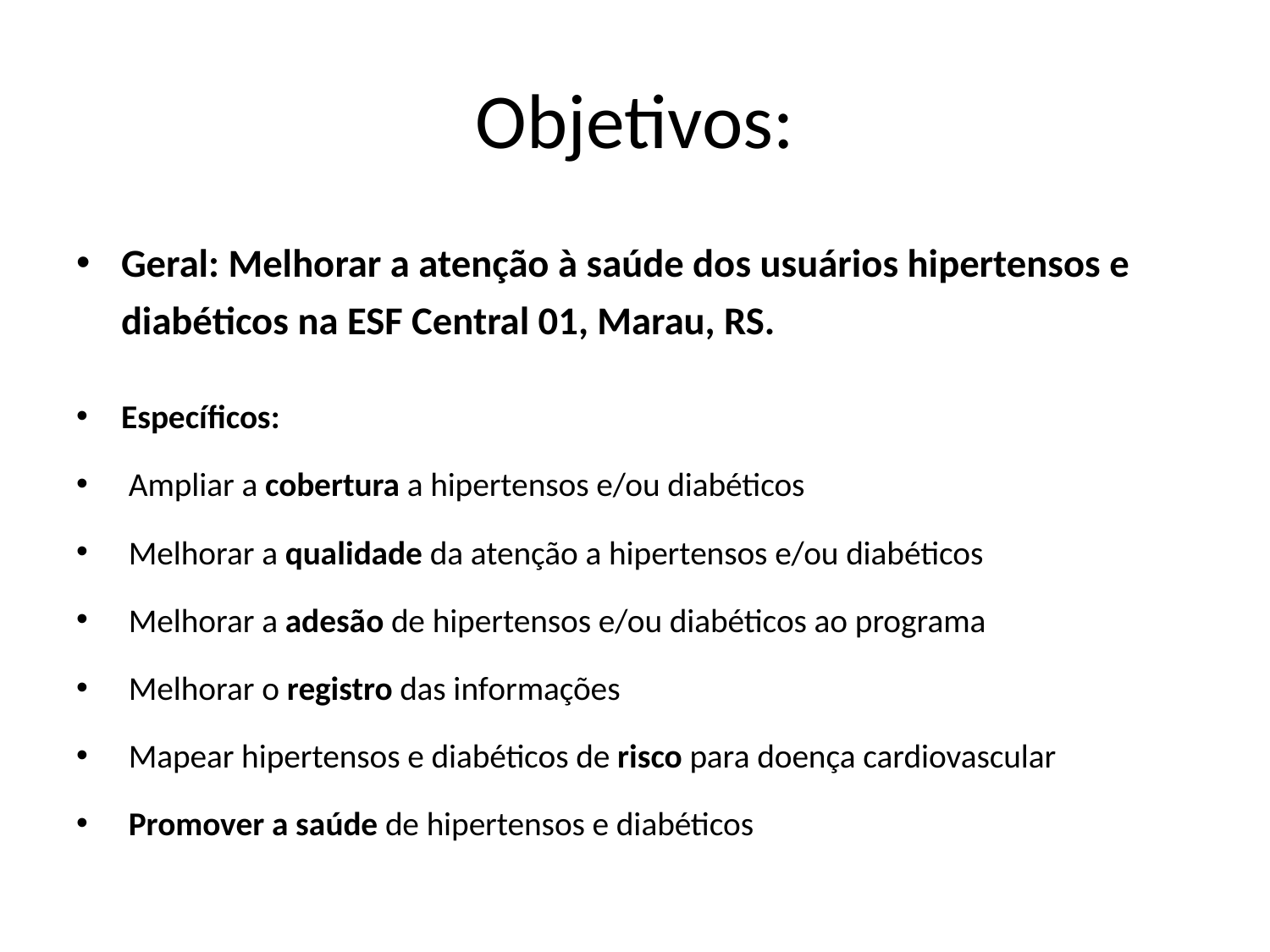

# Objetivos:
Geral: Melhorar a atenção à saúde dos usuários hipertensos e diabéticos na ESF Central 01, Marau, RS.

Específicos:
 Ampliar a cobertura a hipertensos e/ou diabéticos
 Melhorar a qualidade da atenção a hipertensos e/ou diabéticos
 Melhorar a adesão de hipertensos e/ou diabéticos ao programa
 Melhorar o registro das informações
 Mapear hipertensos e diabéticos de risco para doença cardiovascular
 Promover a saúde de hipertensos e diabéticos